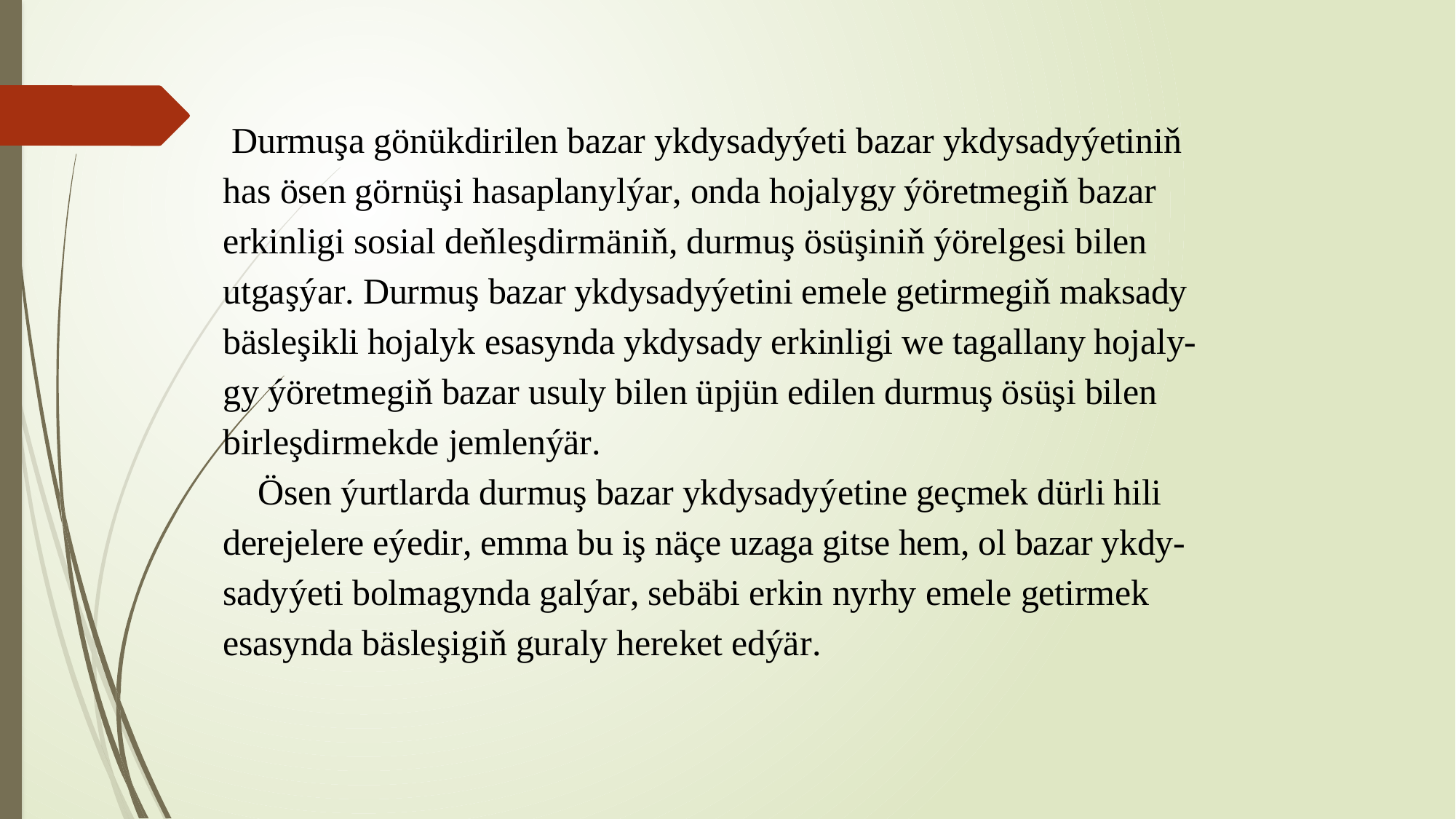

# Durmuşa gönükdirilen bazar ykdysadyýeti bazar ykdysadyýetiniň has ösen görnüşi hasaplanylýar, onda hojalygy ýöretmegiň bazar erkinligi sosial deňleşdirmäniň, durmuş ösüşiniň ýörelgesi bilen utgaşýar. Durmuş bazar ykdysadyýetini emele getirmegiň maksady bäsleşikli hojalyk esasynda ykdysady erkinligi we tagallany hojaly-gy ýöretmegiň bazar usuly bilen üpjün edilen durmuş ösüşi bilen birleşdirmekde jemlenýär. Ösen ýurtlarda durmuş bazar ykdysadyýetine geçmek dürli hili derejelere eýedir, emma bu iş näçe uzaga gitse hem, ol bazar ykdy-sadyýeti bolmagynda galýar, sebäbi erkin nyrhy emele getirmek esasynda bäsleşigiň guraly hereket edýär.